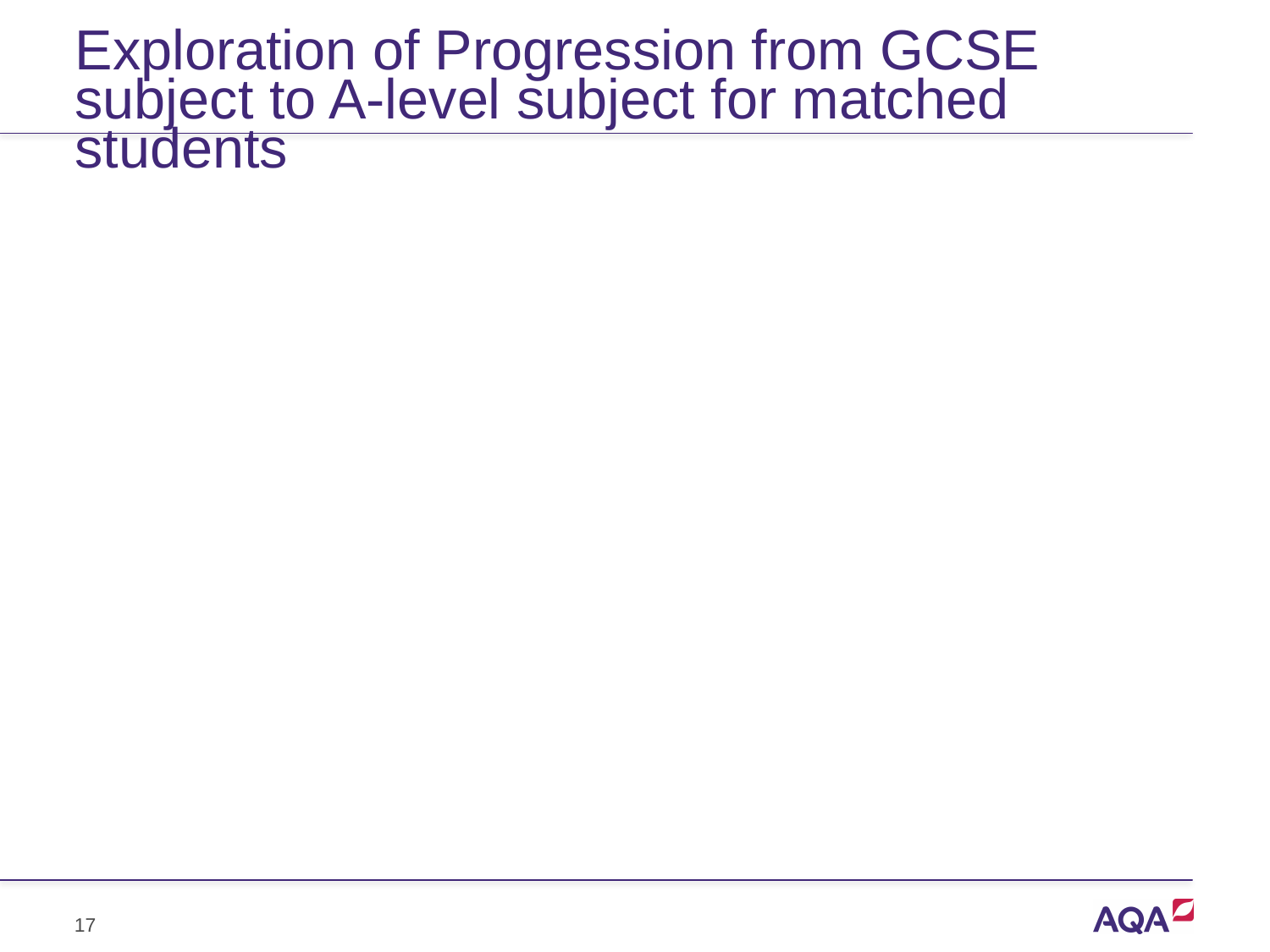

# Exploration of Progression from GCSE subject to A-level subject for matched students

17